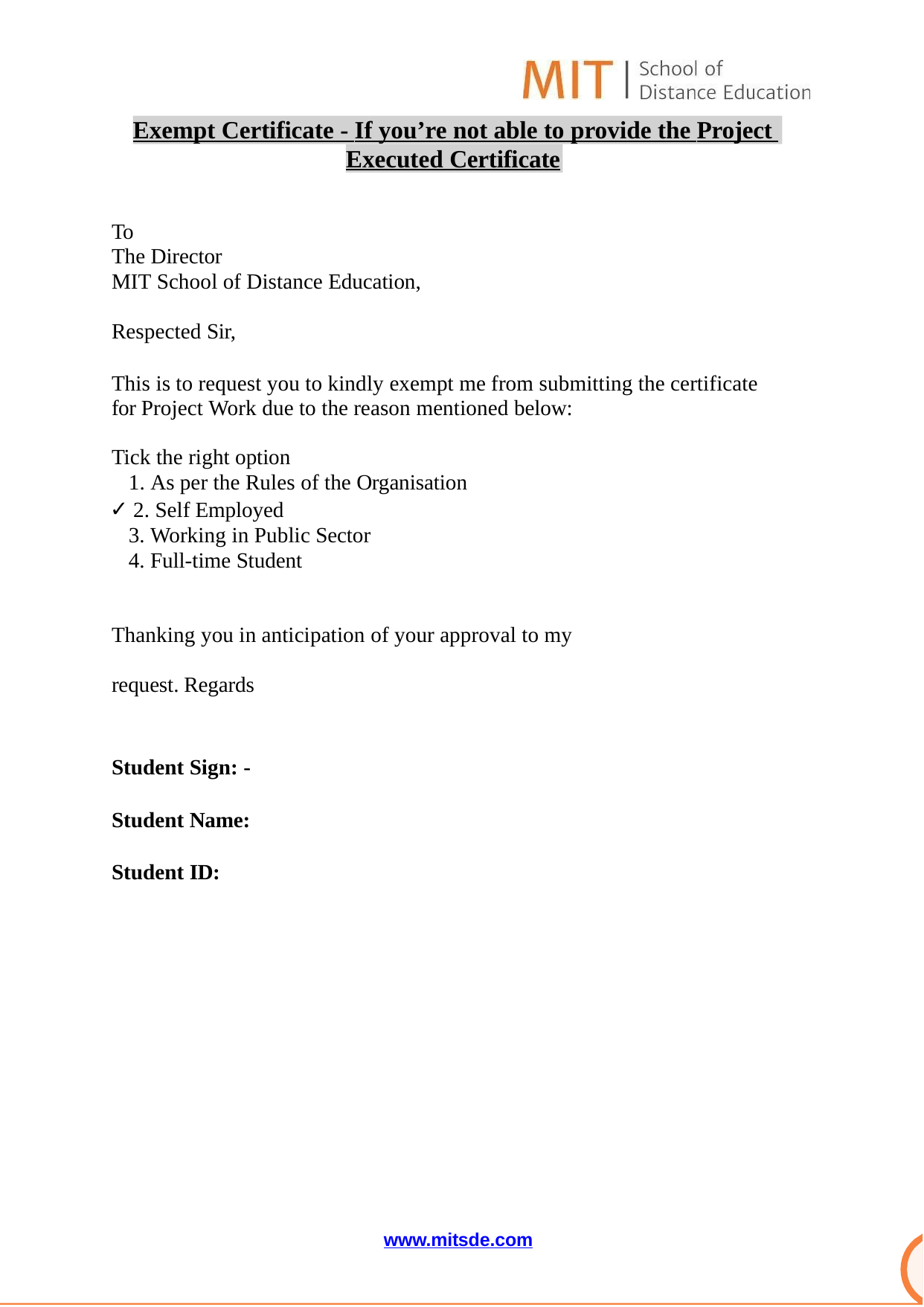

Exempt Certificate - If you’re not able to provide the Project
Executed Certificate
To
The Director
MIT School of Distance Education,
Respected Sir,

This is to request you to kindly exempt me from submitting the certificate for Project Work due to the reason mentioned below:
Tick the right option
1. As per the Rules of the Organisation
2. Self Employed
Working in Public Sector
Full-time Student
Thanking you in anticipation of your approval to my request. Regards

Student Sign: - Student Name: Student ID:
www.mitsde.com